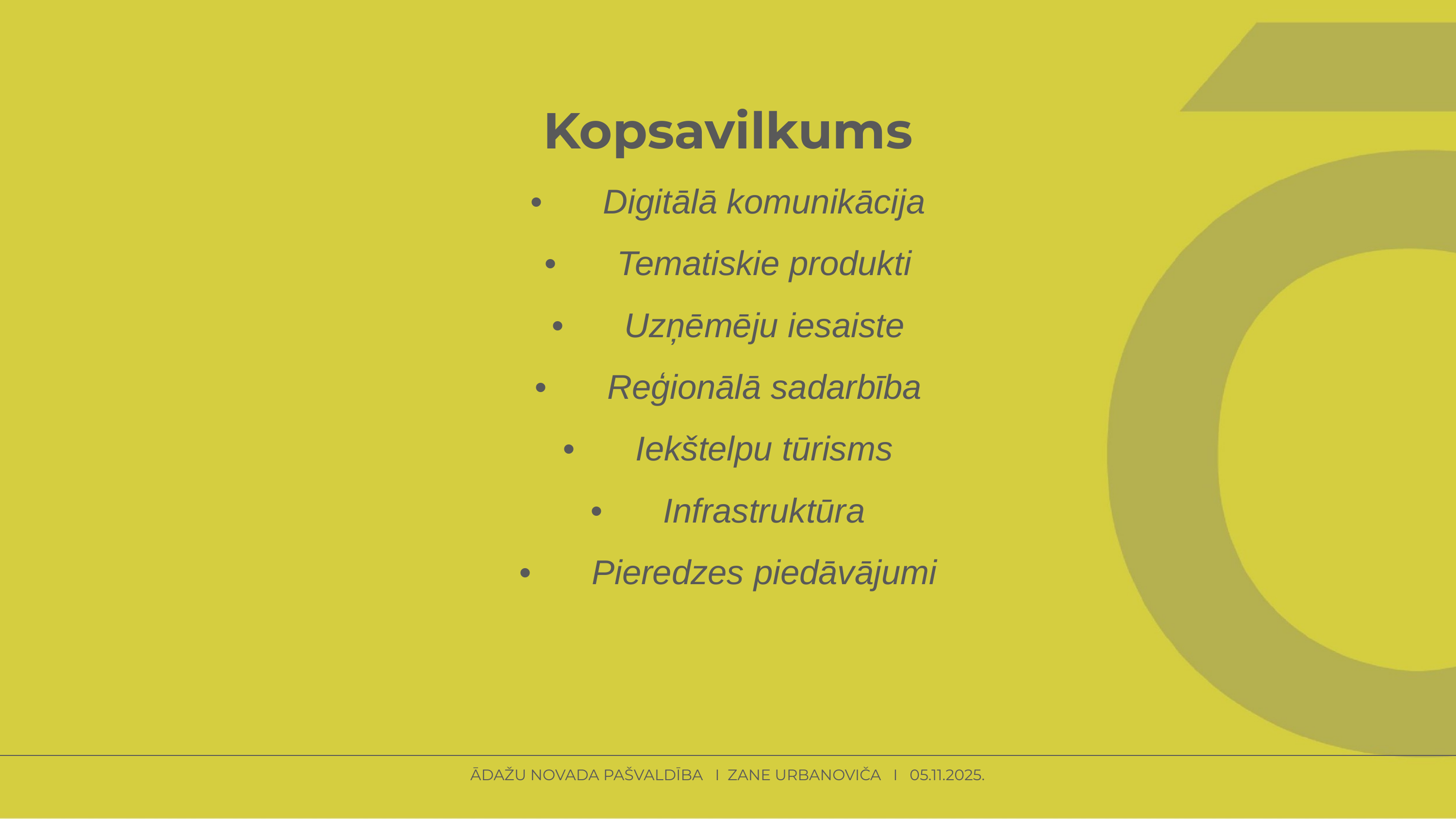

Kopsavilkums
• 	Digitālā komunikācija
• 	Tematiskie produkti
• 	Uzņēmēju iesaiste
• 	Reģionālā sadarbība
• 	Iekštelpu tūrisms
• 	Infrastruktūra
• 	Pieredzes piedāvājumi

ĀDAŽU NOVADA PAŠVALDĪBA   I  ZANE URBANOVIČA   I   05.11.2025.